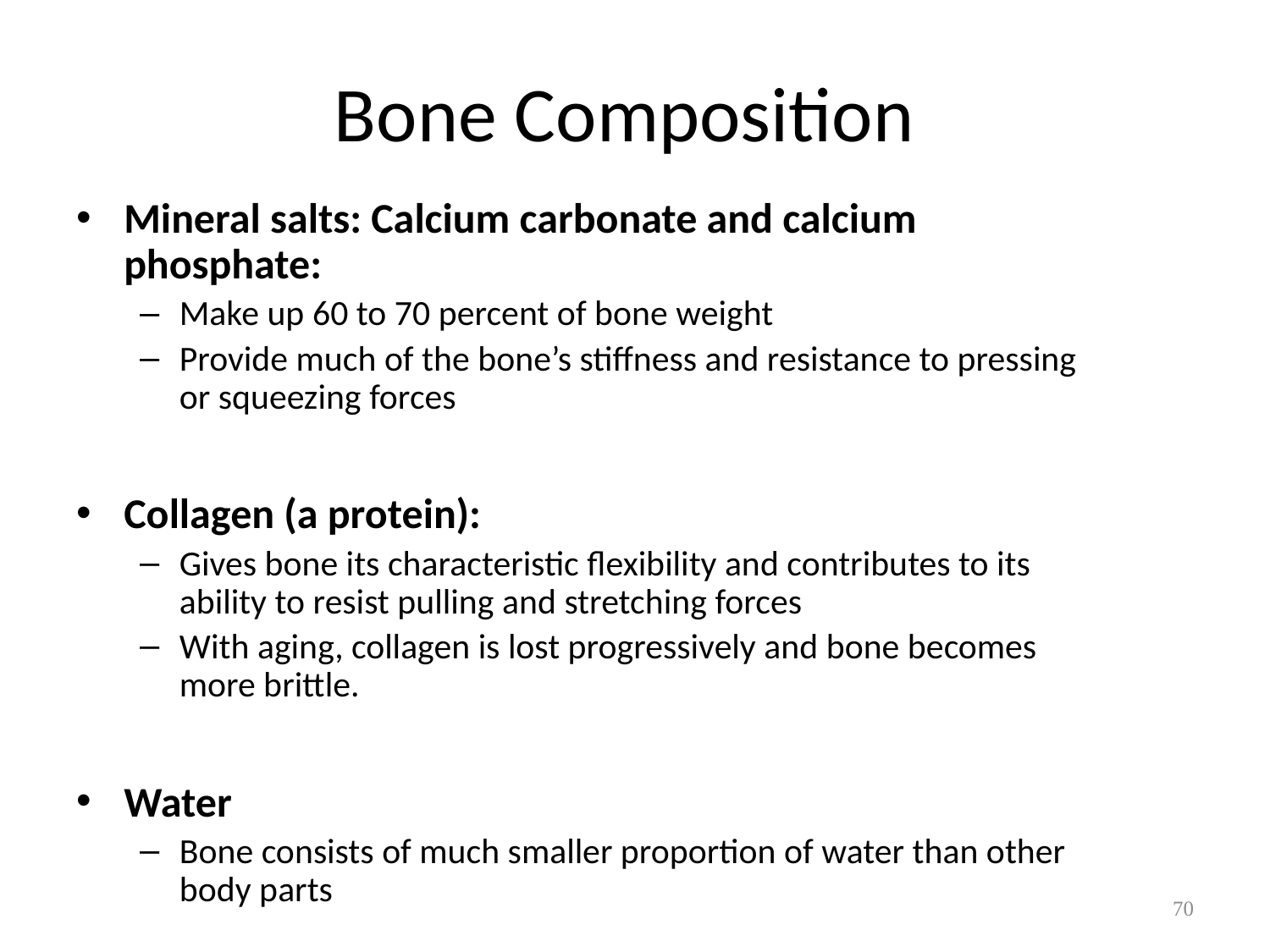

# Bone Composition
Mineral salts: Calcium carbonate and calcium phosphate:
Make up 60 to 70 percent of bone weight
Provide much of the bone’s stiffness and resistance to pressing or squeezing forces

Collagen (a protein):
Gives bone its characteristic flexibility and contributes to its ability to resist pulling and stretching forces
With aging, collagen is lost progressively and bone becomes more brittle.

Water
Bone consists of much smaller proportion of water than other body parts
70